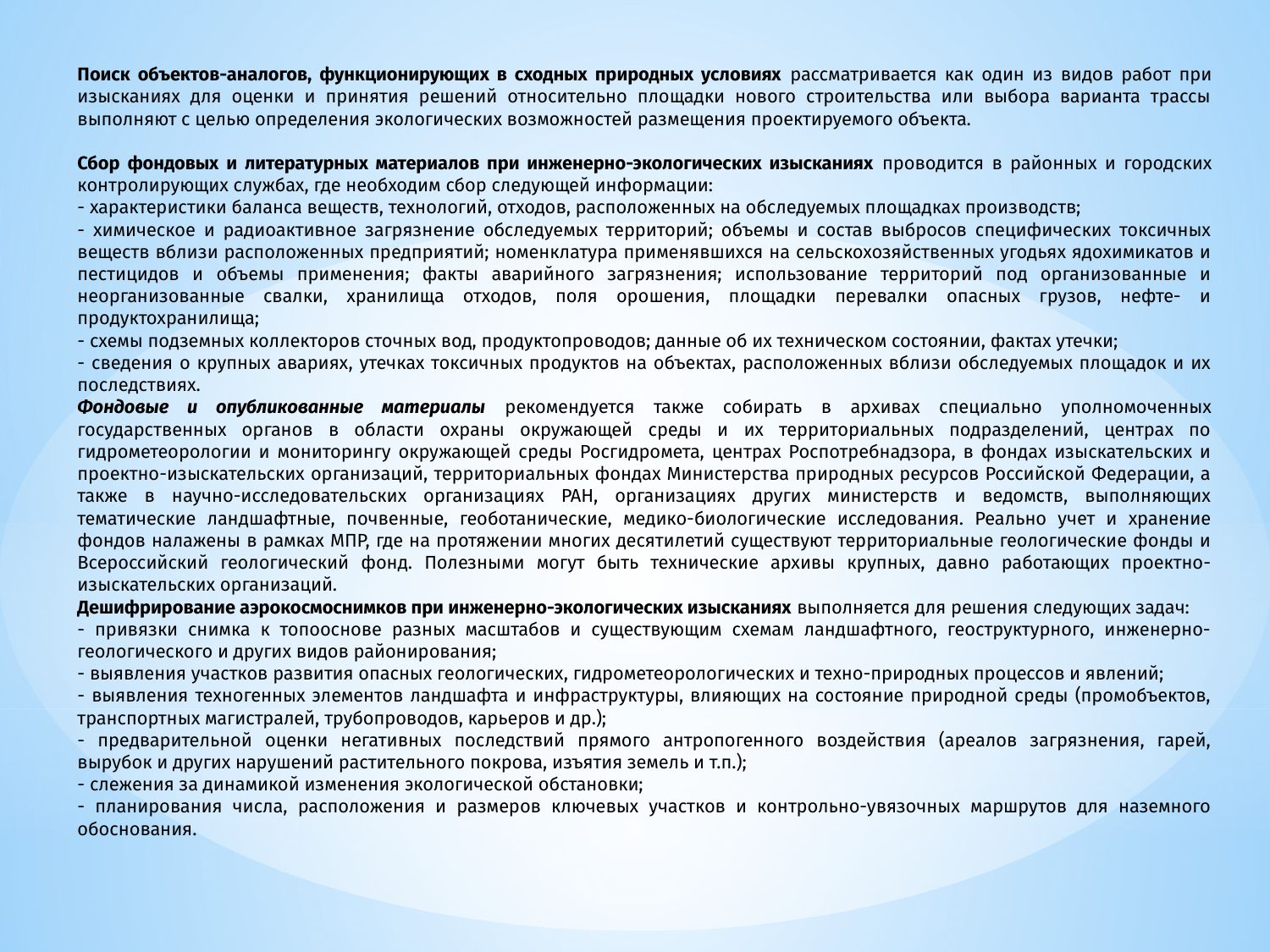

Поиск объектов-аналогов, функционирующих в сходных природных условиях рассматривается как один из видов работ при изысканиях для оценки и принятия решений относительно площадки нового строительства или выбора варианта трассы выполняют с целью определения экологических возможностей размещения проектируемого объекта.

Сбор фондовых и литературных материалов при инженерно-экологических изысканиях проводится в районных и городских контролирующих службах, где необходим сбор следующей информации:
- характеристики баланса веществ, технологий, отходов, расположенных на обследуемых площадках производств;
- химическое и радиоактивное загрязнение обследуемых территорий; объемы и состав выбросов специфических токсичных веществ вблизи расположенных предприятий; номенклатура применявшихся на сельскохозяйственных угодьях ядохимикатов и пестицидов и объемы применения; факты аварийного загрязнения; использование территорий под организованные и неорганизованные свалки, хранилища отходов, поля орошения, площадки перевалки опасных грузов, нефте- и продуктохранилища;
- схемы подземных коллекторов сточных вод, продуктопроводов; данные об их техническом состоянии, фактах утечки;
- сведения о крупных авариях, утечках токсичных продуктов на объектах, расположенных вблизи обследуемых площадок и их последствиях.
Фондовые и опубликованные материалы рекомендуется также собирать в архивах специально уполномоченных государственных органов в области охраны окружающей среды и их территориальных подразделений, центрах по гидрометеорологии и мониторингу окружающей среды Росгидромета, центрах Роспотребнадзора, в фондах изыскательских и проектно-изыскательских организаций, территориальных фондах Министерства природных ресурсов Российской Федерации, а также в научно-исследовательских организациях РАН, организациях других министерств и ведомств, выполняющих тематические ландшафтные, почвенные, геоботанические, медико-биологические исследования. Реально учет и хранение фондов налажены в рамках МПР, где на протяжении многих десятилетий существуют территориальные геологические фонды и Всероссийский геологический фонд. Полезными могут быть технические архивы крупных, давно работающих проектно-изыскательских организаций.
Дешифрирование аэрокосмоснимков при инженерно-экологических изысканиях выполняется для решения следующих задач:
- привязки снимка к топооснове разных масштабов и существующим схемам ландшафтного, геоструктурного, инженерно-геологического и других видов районирования;
- выявления участков развития опасных геологических, гидрометеорологических и техно-природных процессов и явлений;
- выявления техногенных элементов ландшафта и инфраструктуры, влияющих на состояние природной среды (промобъектов, транспортных магистралей, трубопроводов, карьеров и др.);
- предварительной оценки негативных последствий прямого антропогенного воздействия (ареалов загрязнения, гарей, вырубок и других нарушений растительного покрова, изъятия земель и т.п.);
- слежения за динамикой изменения экологической обстановки;
- планирования числа, расположения и размеров ключевых участков и контрольно-увязочных маршрутов для наземного обоснования.